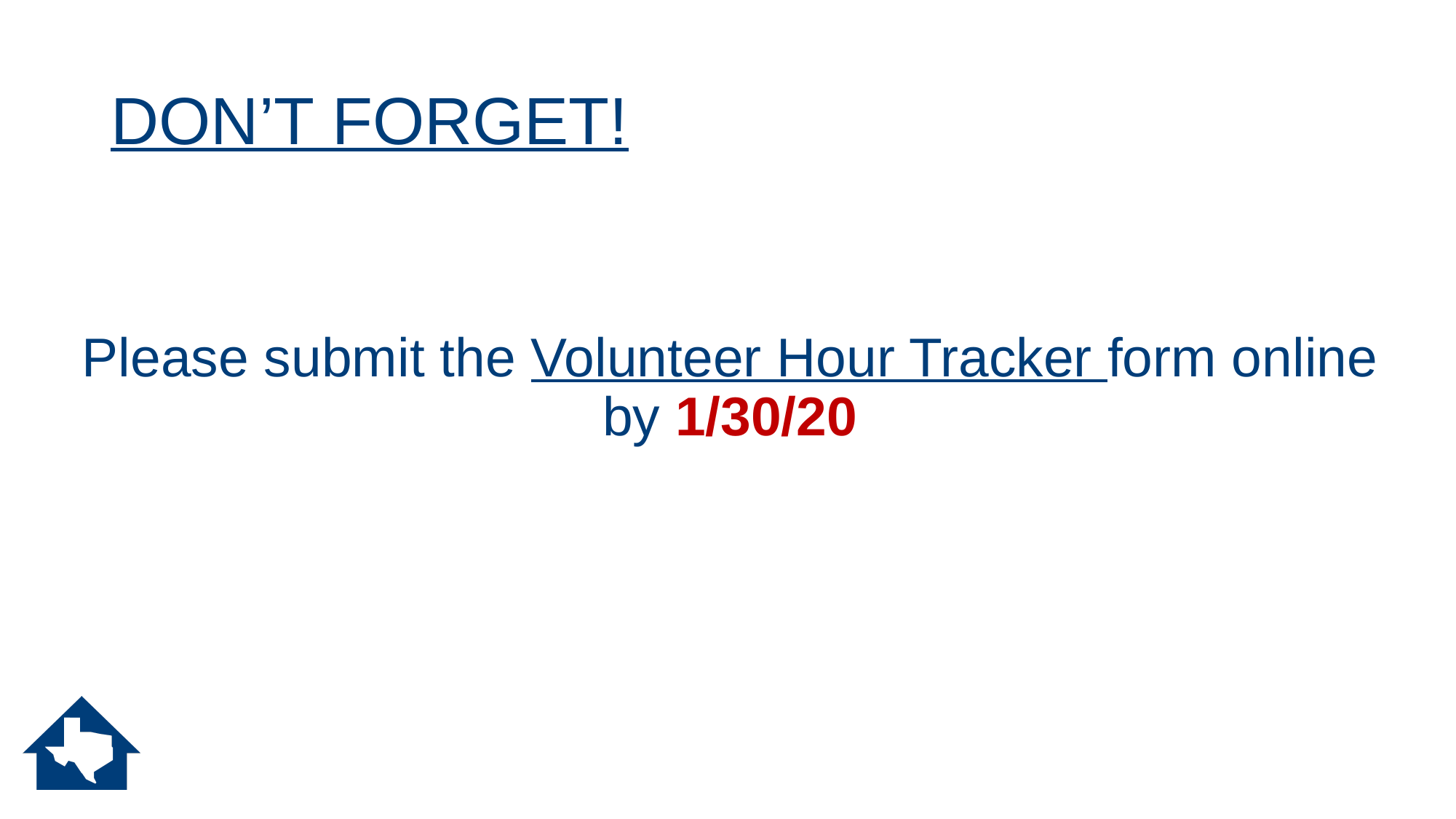

# DON’T FORGET!
Please submit the Volunteer Hour Tracker form online by 1/30/20